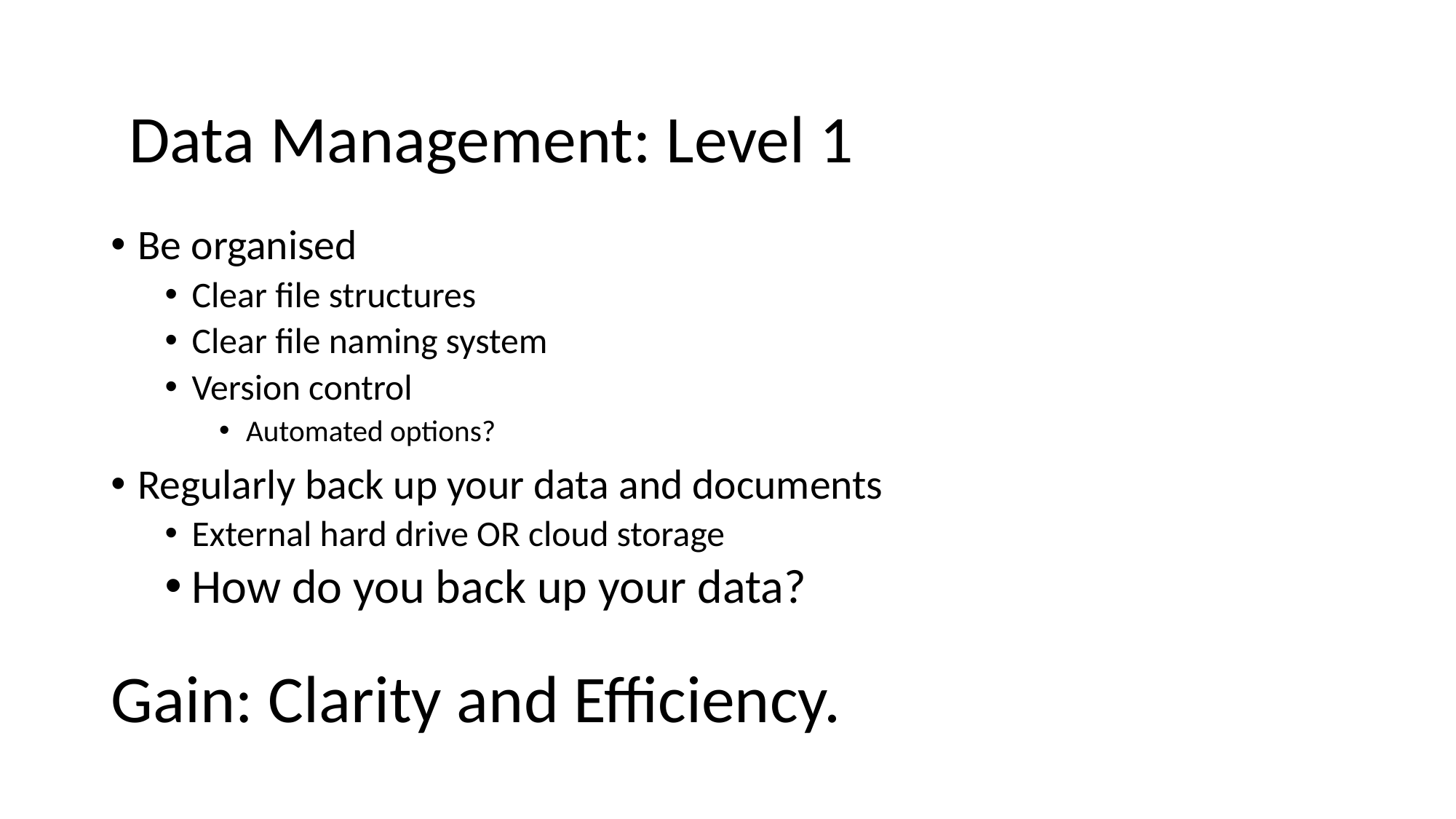

Data Management: Level 1
Be organised
Clear file structures
Clear file naming system
Version control
Automated options?
Regularly back up your data and documents
External hard drive OR cloud storage
How do you back up your data?

# Gain: Clarity and Efficiency.